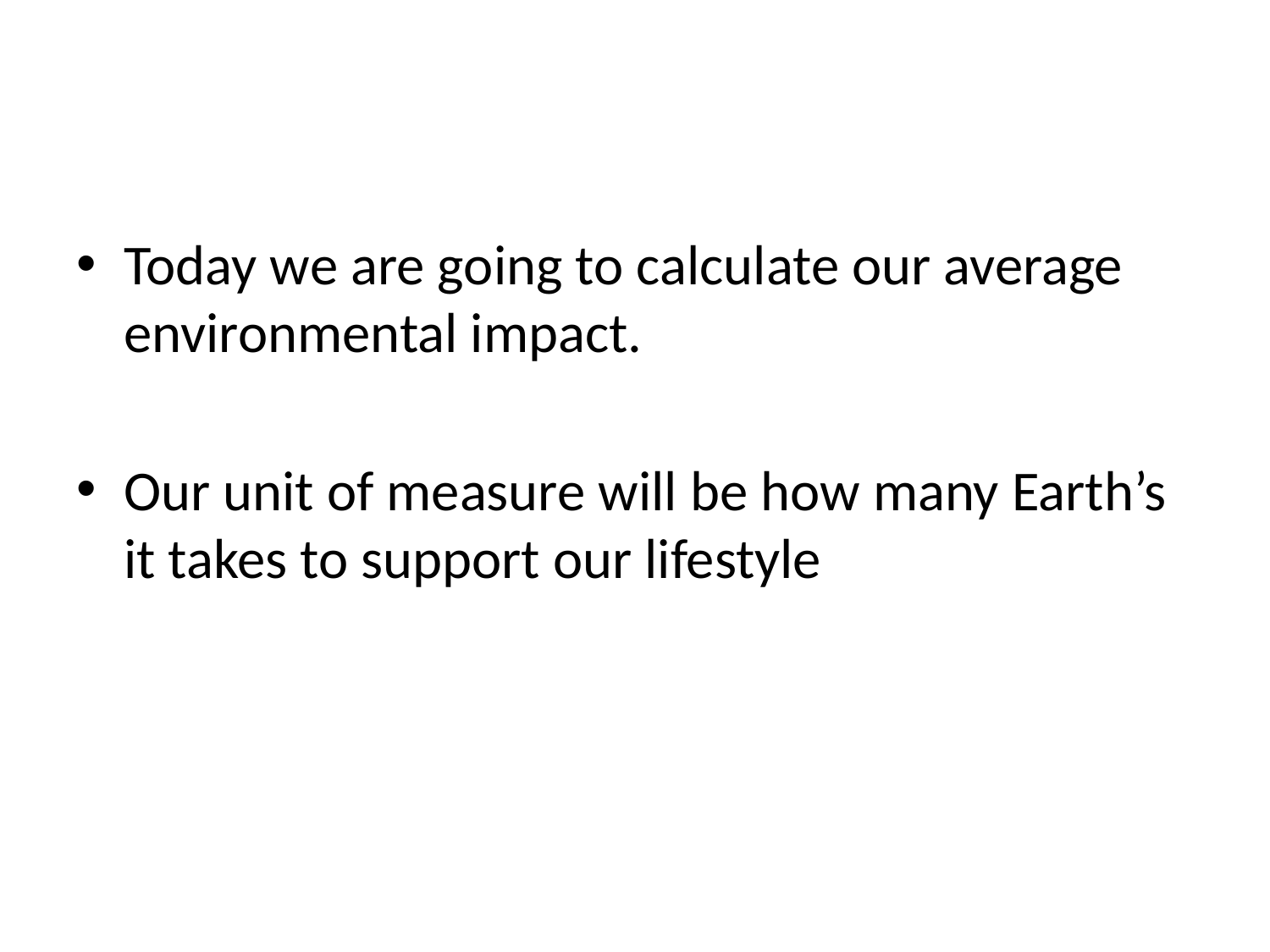

#
Today we are going to calculate our average environmental impact.

Our unit of measure will be how many Earth’s it takes to support our lifestyle